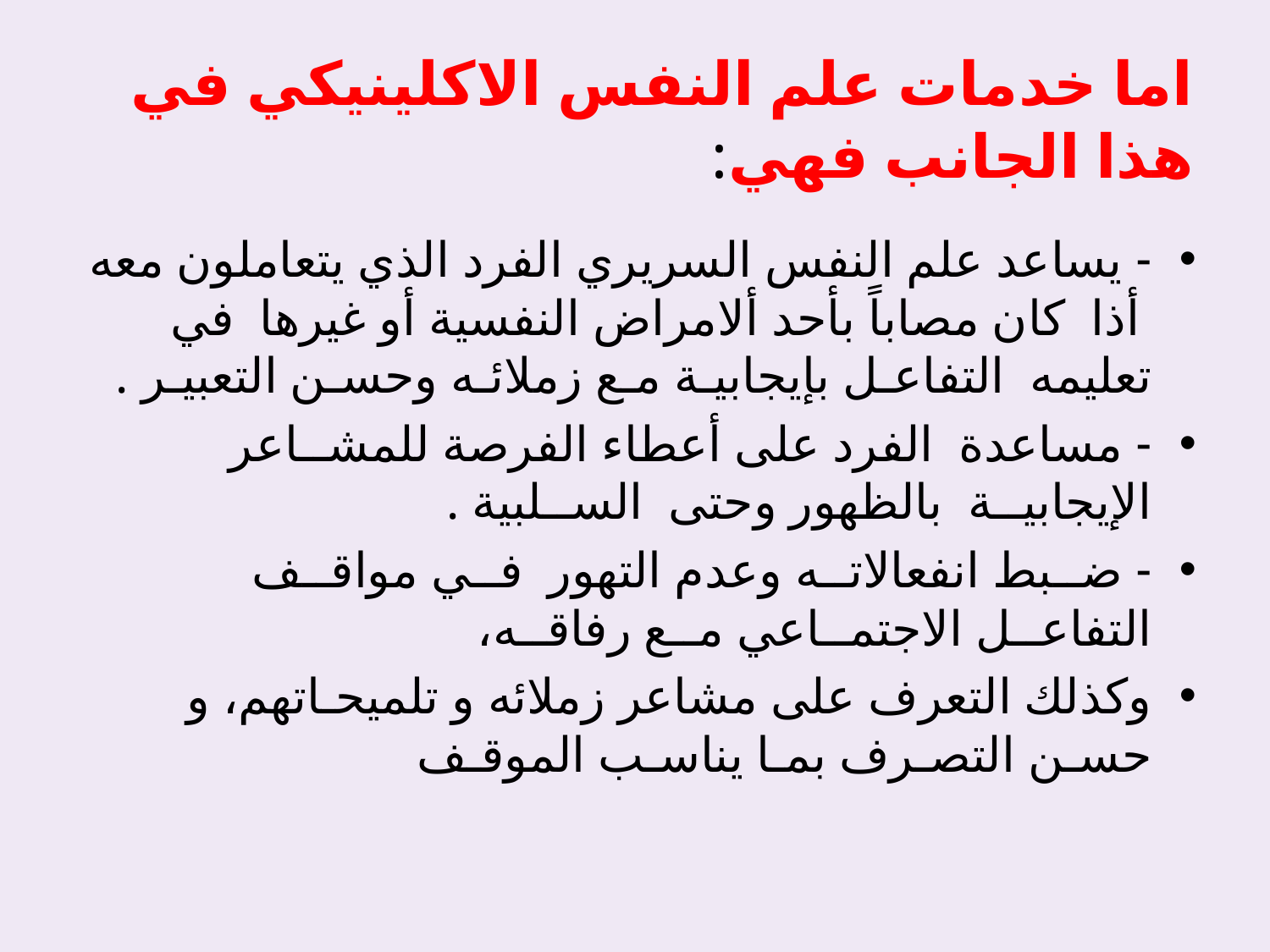

# اما خدمات علم النفس الاكلينيكي في هذا الجانب فهي:
- يساعد علم النفس السريري الفرد الذي يتعاملون معه  أذا  كان مصاباً بأحد ألامراض النفسية أو غيرها  في تعليمه  التفاعـل بإيجابيـة مـع زملائـه وحسـن التعبيـر .
- مساعدة  الفرد على أعطاء الفرصة للمشــاعر الإيجابيــة  بالظهور وحتى  الســلبية .
- ضــبط انفعالاتــه وعدم التهور  فــي مواقــف التفاعــل الاجتمــاعي مــع رفاقــه،
وكذلك التعرف على مشاعر زملائه و تلميحـاتهم، و حسـن التصـرف بمـا يناسـب الموقـف